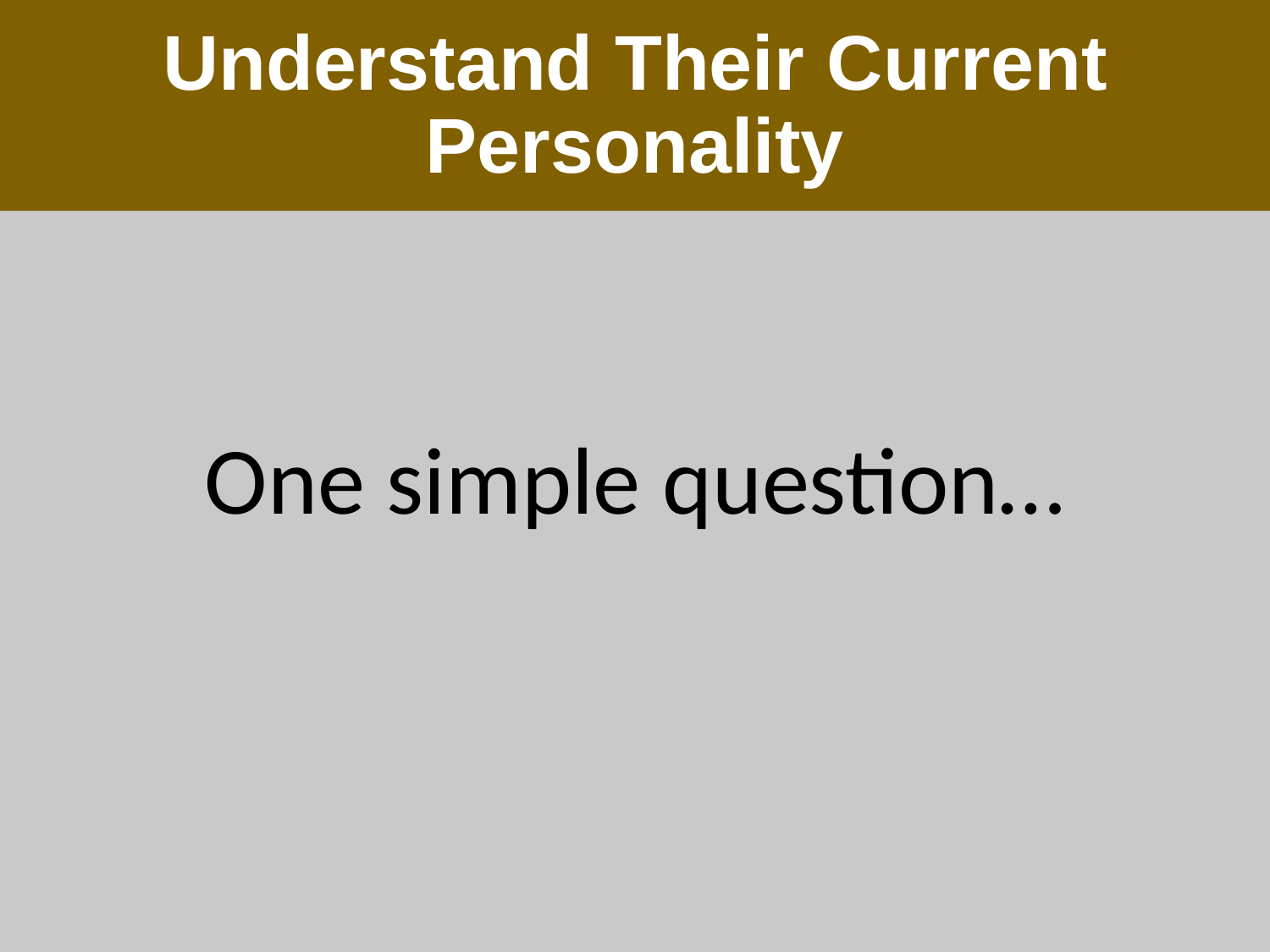

Understand Their Current Personality
One simple question…